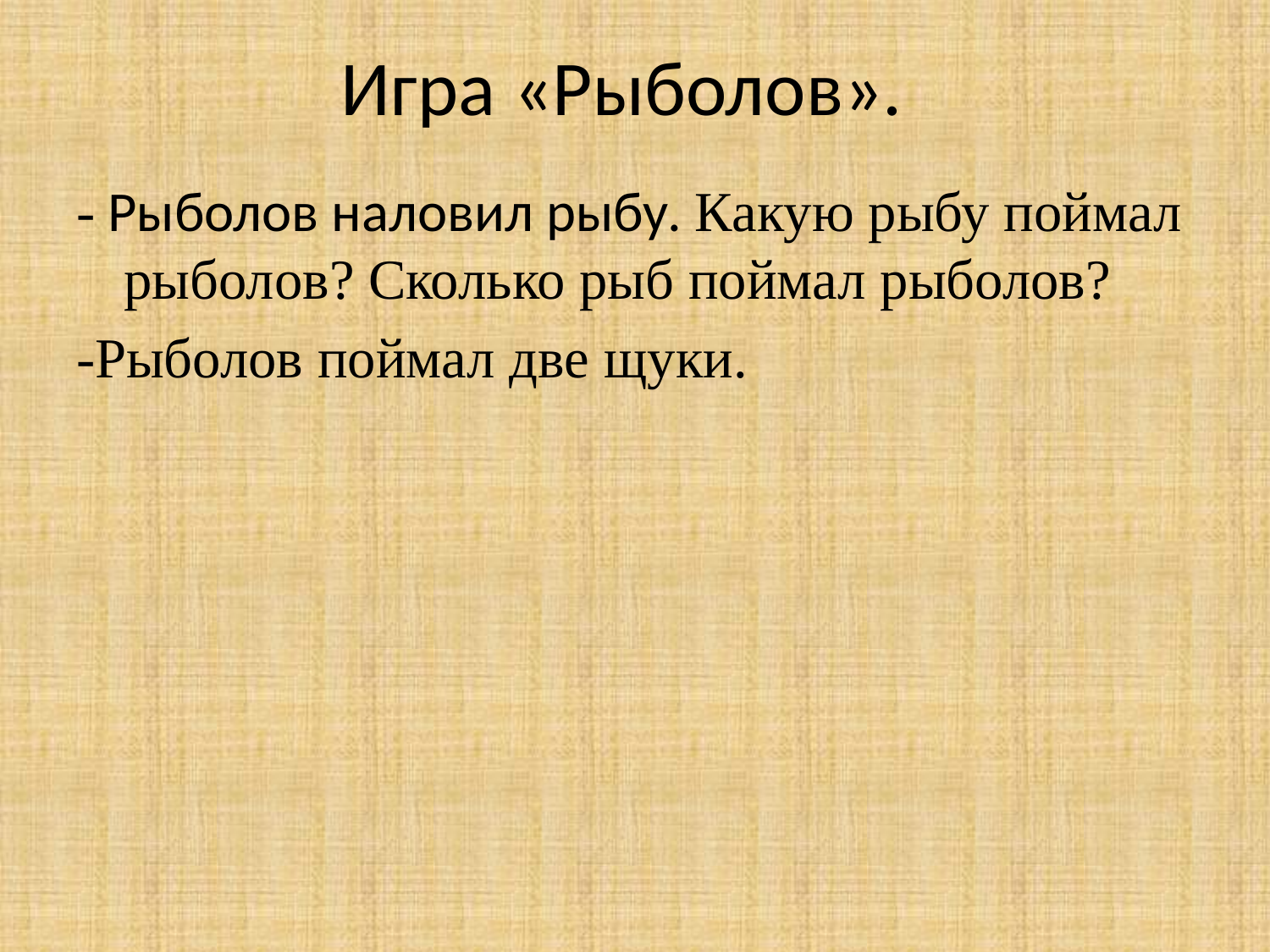

# Игра «Рыболов».
- Рыболов наловил рыбу. Какую рыбу поймал рыболов? Сколько рыб поймал рыболов?
-Рыболов поймал две щуки.